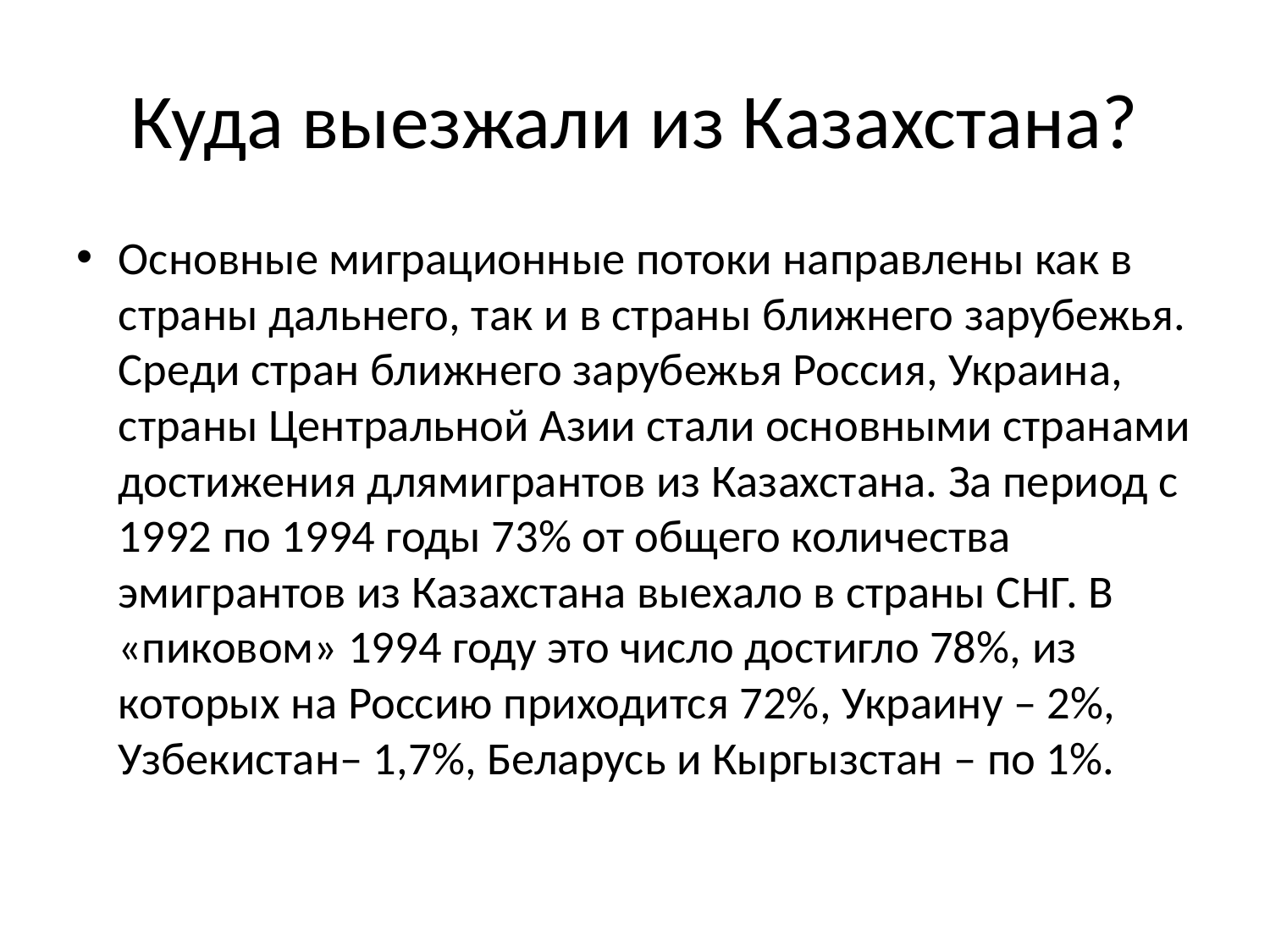

# Куда выезжали из Казахстана?
Основные миграционные потоки направлены как в страны дальнего, так и в страны ближнего зарубежья. Среди стран ближнего зарубежья Россия, Украина, страны Центральной Азии стали основными странами достижения длямигрантов из Казахстана. За период с 1992 по 1994 годы 73% от общего количества эмигрантов из Казахстана выехало в страны СНГ. В «пиковом» 1994 году это число достигло 78%, из которых на Россию приходится 72%, Украину – 2%, Узбекистан– 1,7%, Беларусь и Кыргызстан – по 1%.